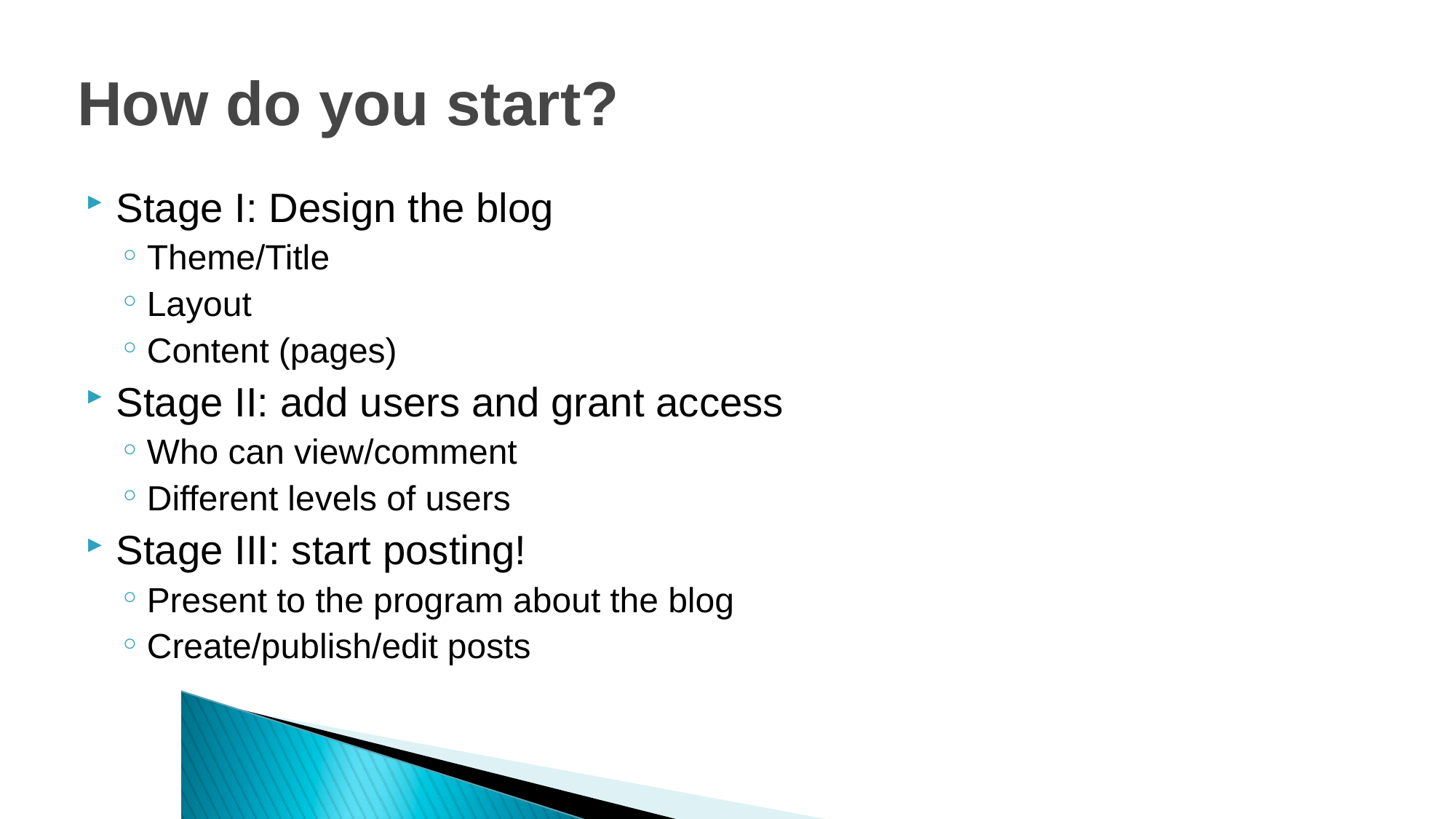

# How do you start?
Stage I: Design the blog
Theme/Title
Layout
Content (pages)
Stage II: add users and grant access
Who can view/comment
Different levels of users
Stage III: start posting!
Present to the program about the blog
Create/publish/edit posts